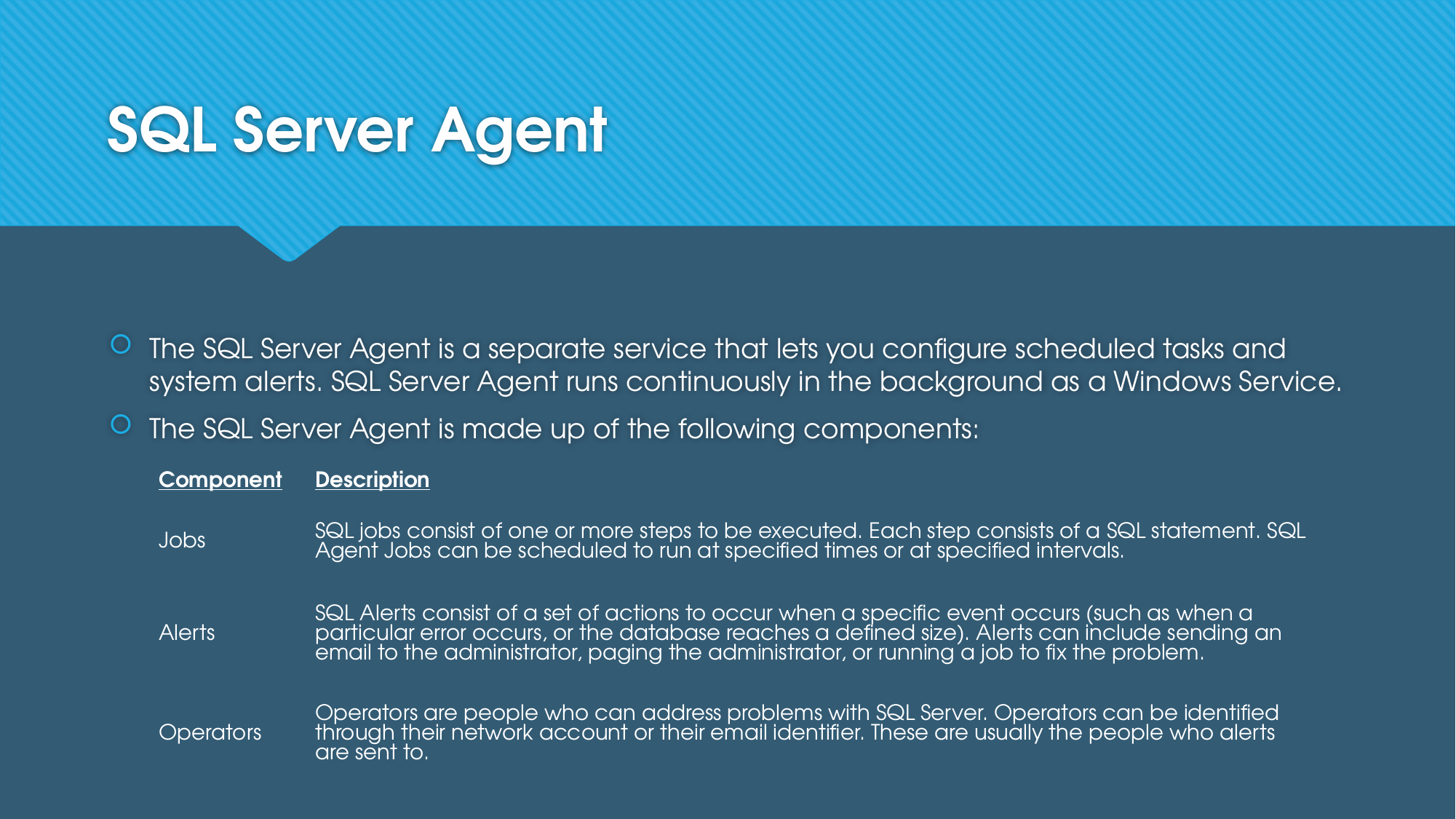

# SQL Server Agent
The SQL Server Agent is a separate service that lets you configure scheduled tasks and system alerts. SQL Server Agent runs continuously in the background as a Windows Service.
The SQL Server Agent is made up of the following components:

| Component | Description |
| --- | --- |
| Jobs | SQL jobs consist of one or more steps to be executed. Each step consists of a SQL statement. SQL Agent Jobs can be scheduled to run at specified times or at specified intervals. |
| Alerts | SQL Alerts consist of a set of actions to occur when a specific event occurs (such as when a particular error occurs, or the database reaches a defined size). Alerts can include sending an email to the administrator, paging the administrator, or running a job to fix the problem. |
| Operators | Operators are people who can address problems with SQL Server. Operators can be identified through their network account or their email identifier. These are usually the people who alerts are sent to. |